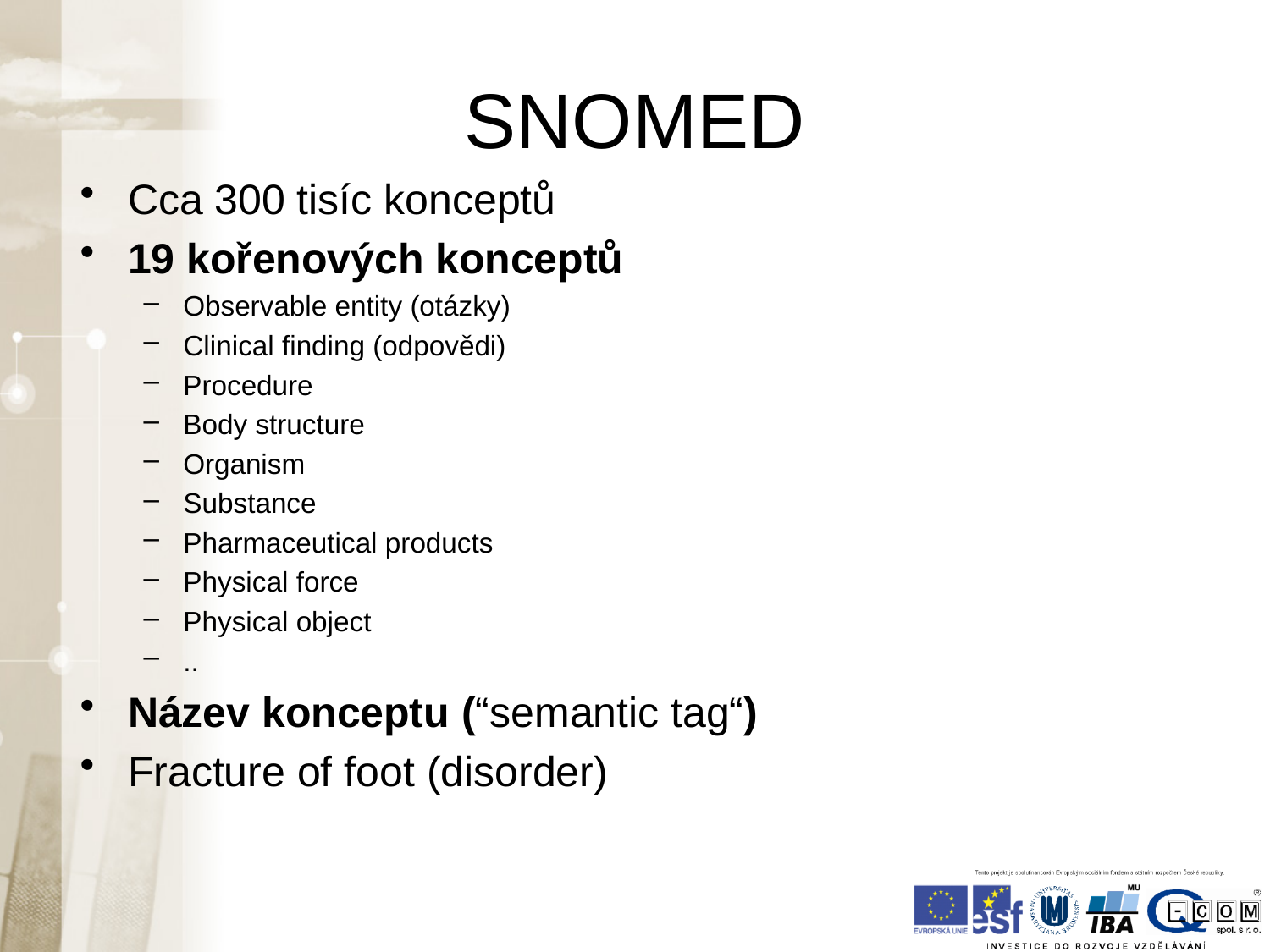

# SNOMED
Cca 300 tisíc konceptů
19 kořenových konceptů
Observable entity (otázky)
Clinical finding (odpovědi)
Procedure
Body structure
Organism
Substance
Pharmaceutical products
Physical force
Physical object
..
Název konceptu (“semantic tag“)
Fracture of foot (disorder)